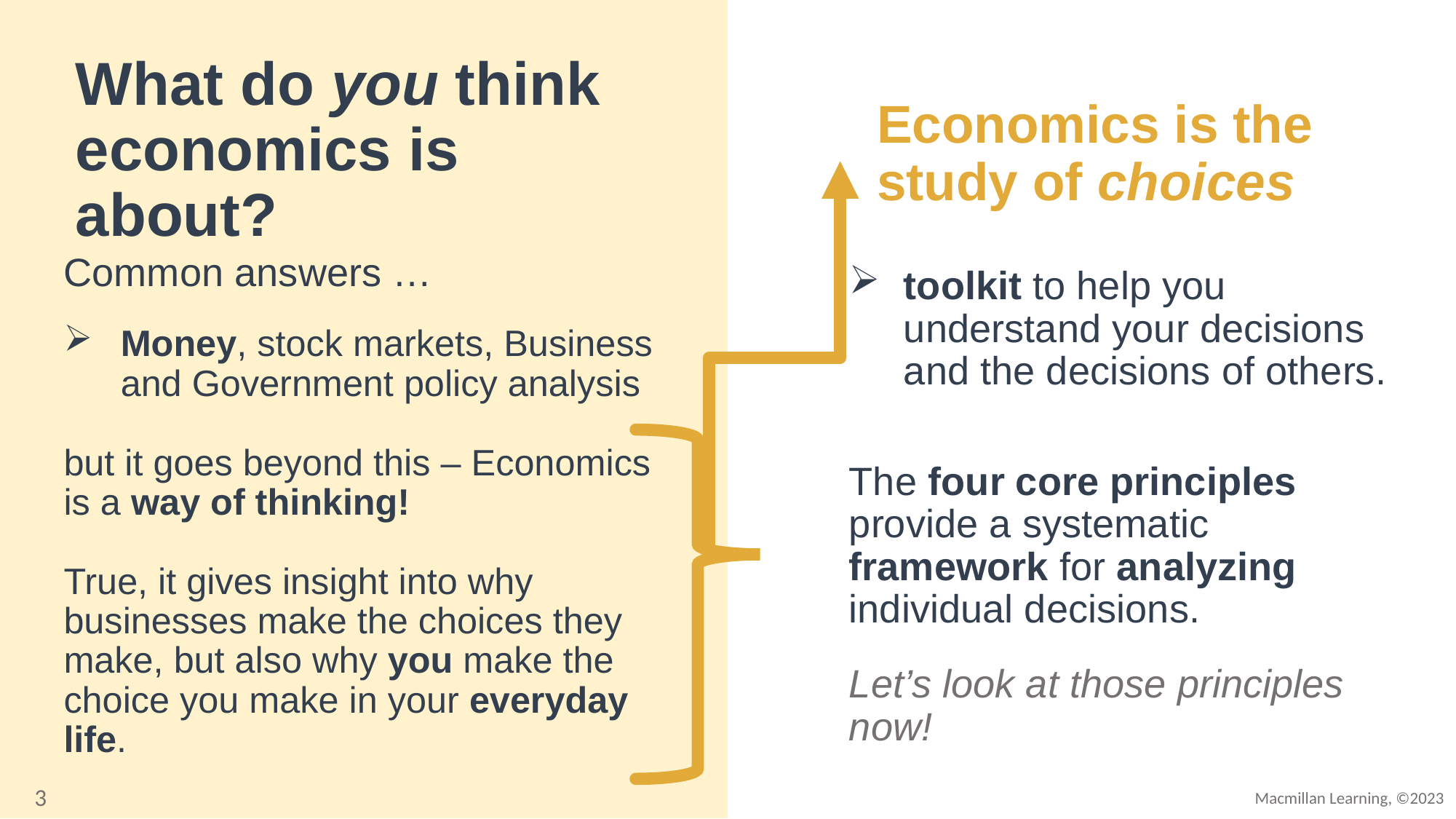

# What do you think economics is about?
Economics is the study of choices
Common answers …
toolkit to help you understand your decisions and the decisions of others.
Money, stock markets, Business and Government policy analysis

but it goes beyond this – Economics is a way of thinking!

True, it gives insight into why businesses make the choices they make, but also why you make the choice you make in your everyday life.

The four core principles provide a systematic framework for analyzing individual decisions.
Let’s look at those principles now!
3